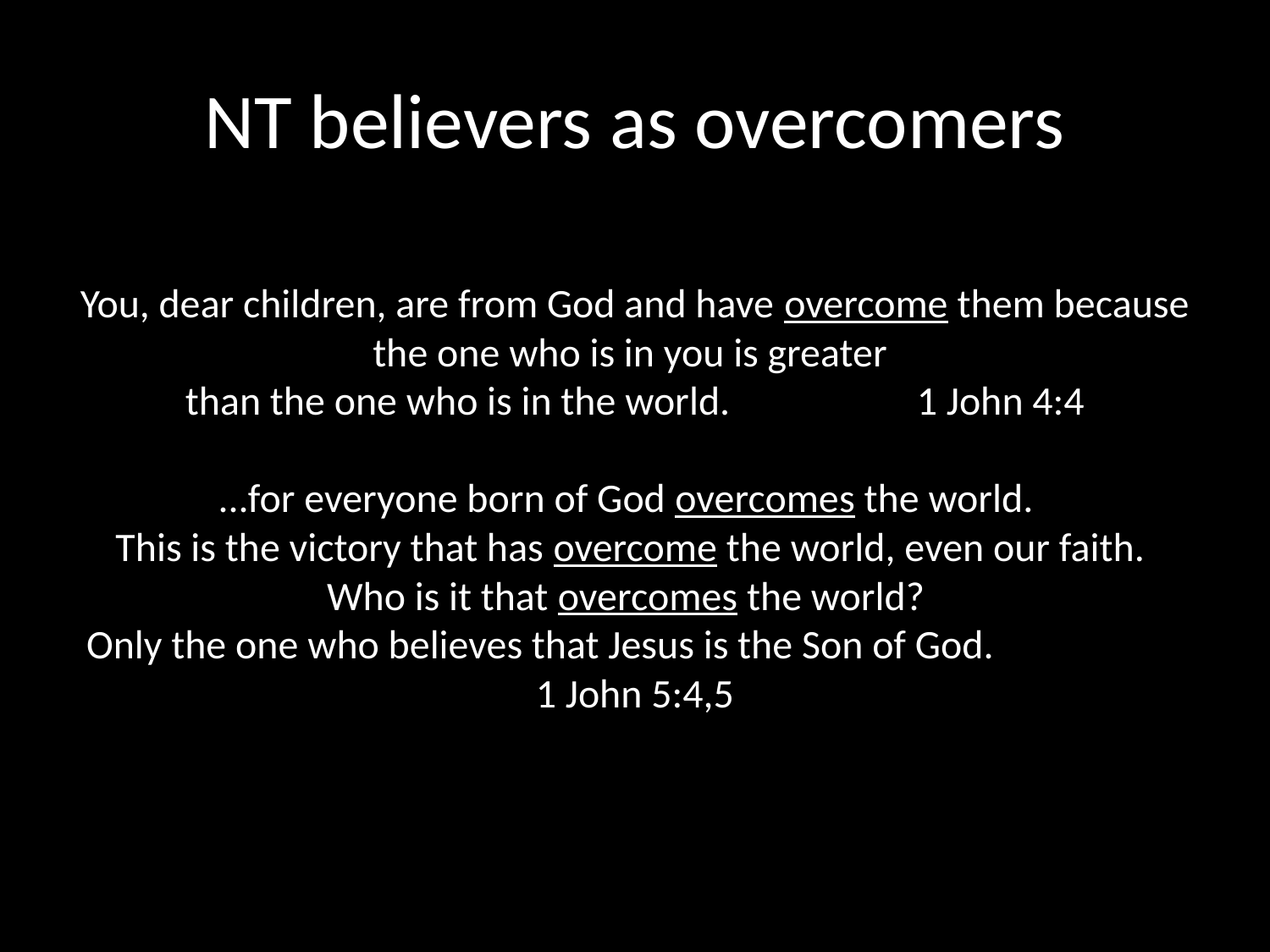

# NT believers as overcomers

You, dear children, are from God and have overcome them because the one who is in you is greater
than the one who is in the world.															1 John 4:4

...for everyone born of God overcomes the world.
This is the victory that has overcome the world, even our faith.  Who is it that overcomes the world?
Only the one who believes that Jesus is the Son of God.				 											1 John 5:4,5